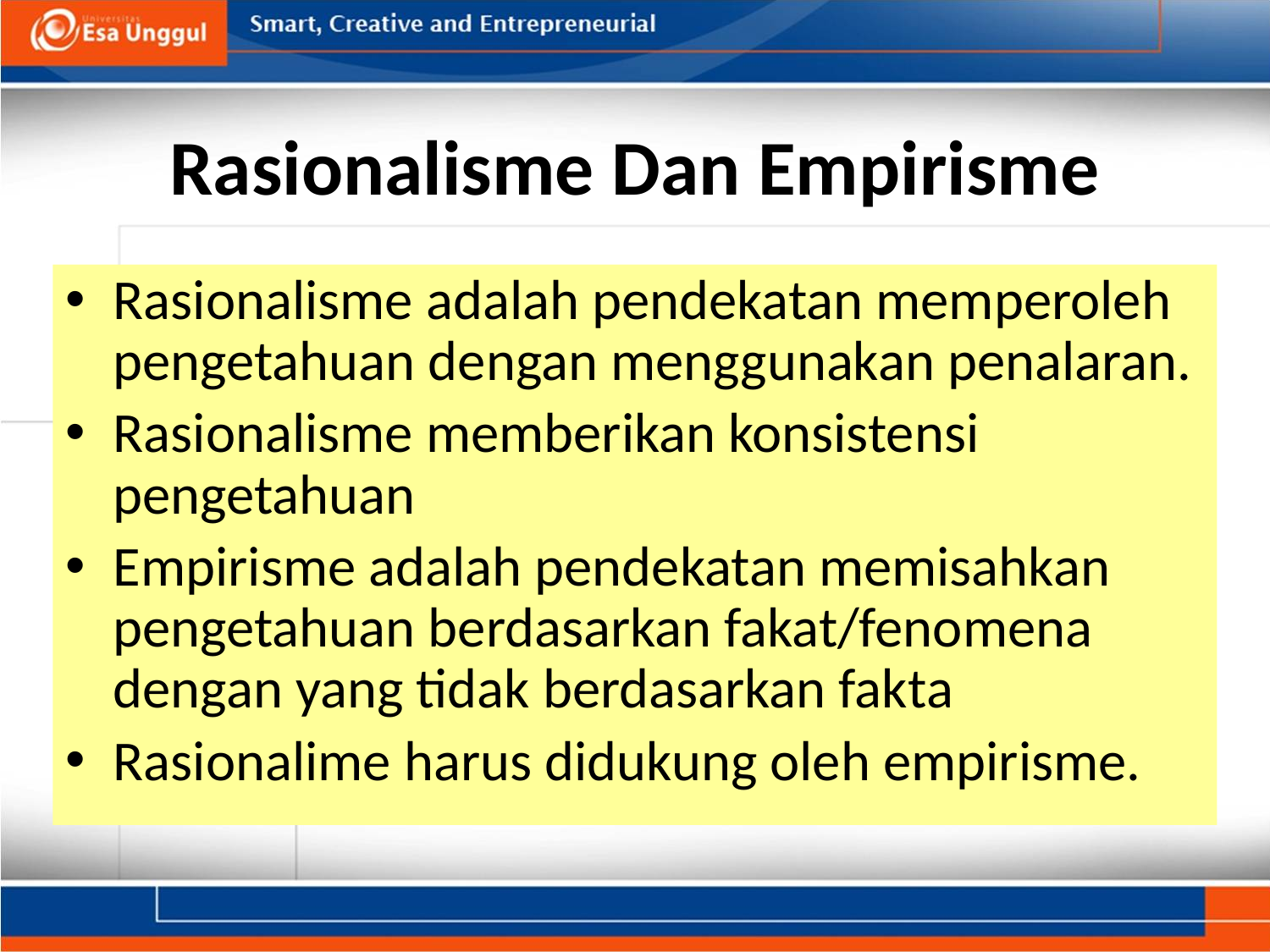

# Rasionalisme Dan Empirisme
Rasionalisme adalah pendekatan memperoleh pengetahuan dengan menggunakan penalaran.
Rasionalisme memberikan konsistensi pengetahuan
Empirisme adalah pendekatan memisahkan pengetahuan berdasarkan fakat/fenomena dengan yang tidak berdasarkan fakta
Rasionalime harus didukung oleh empirisme.